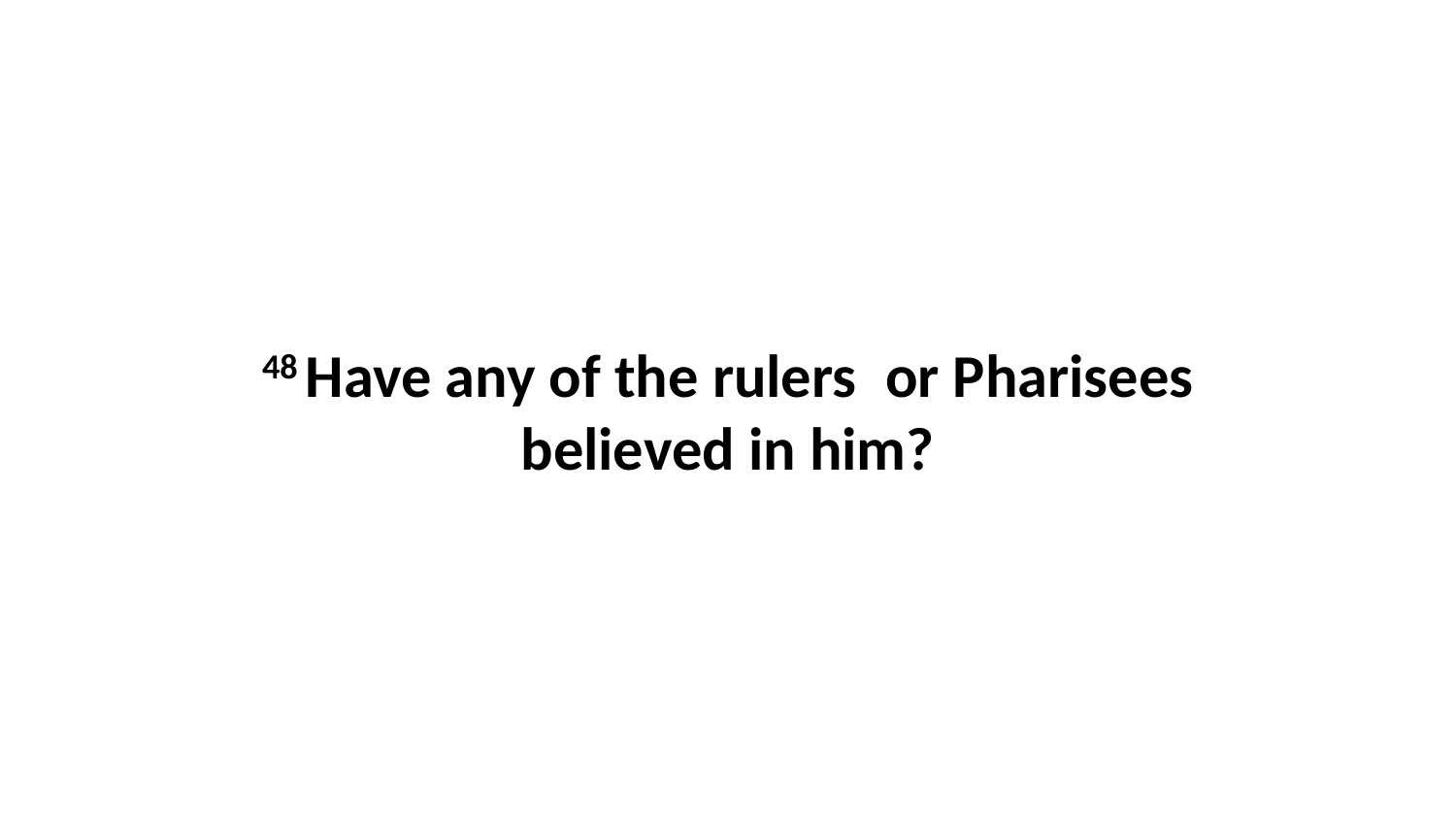

48 Have any of the rulers  or Pharisees believed in him?